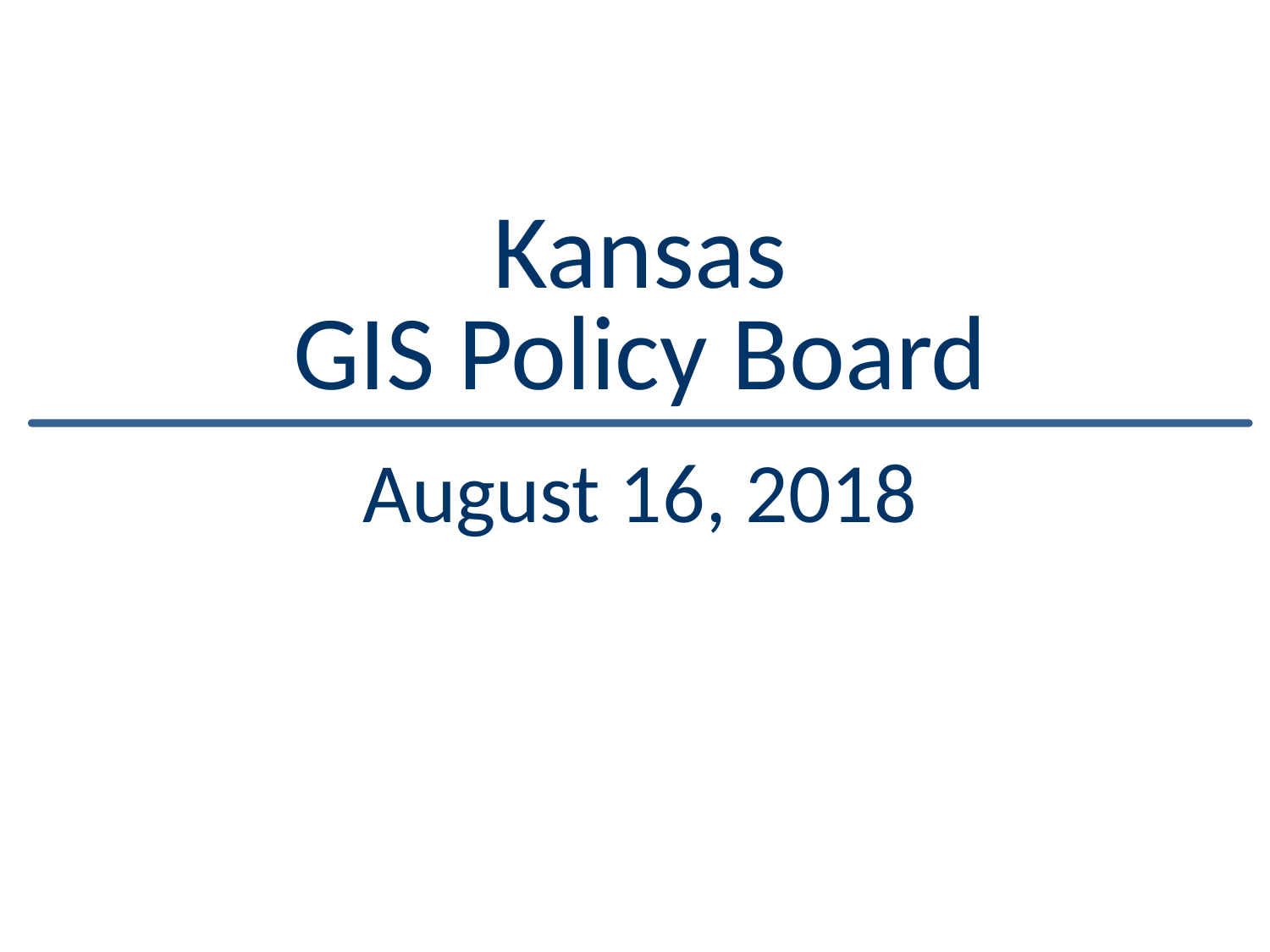

Kansas
GIS Policy Board

August 16, 2018